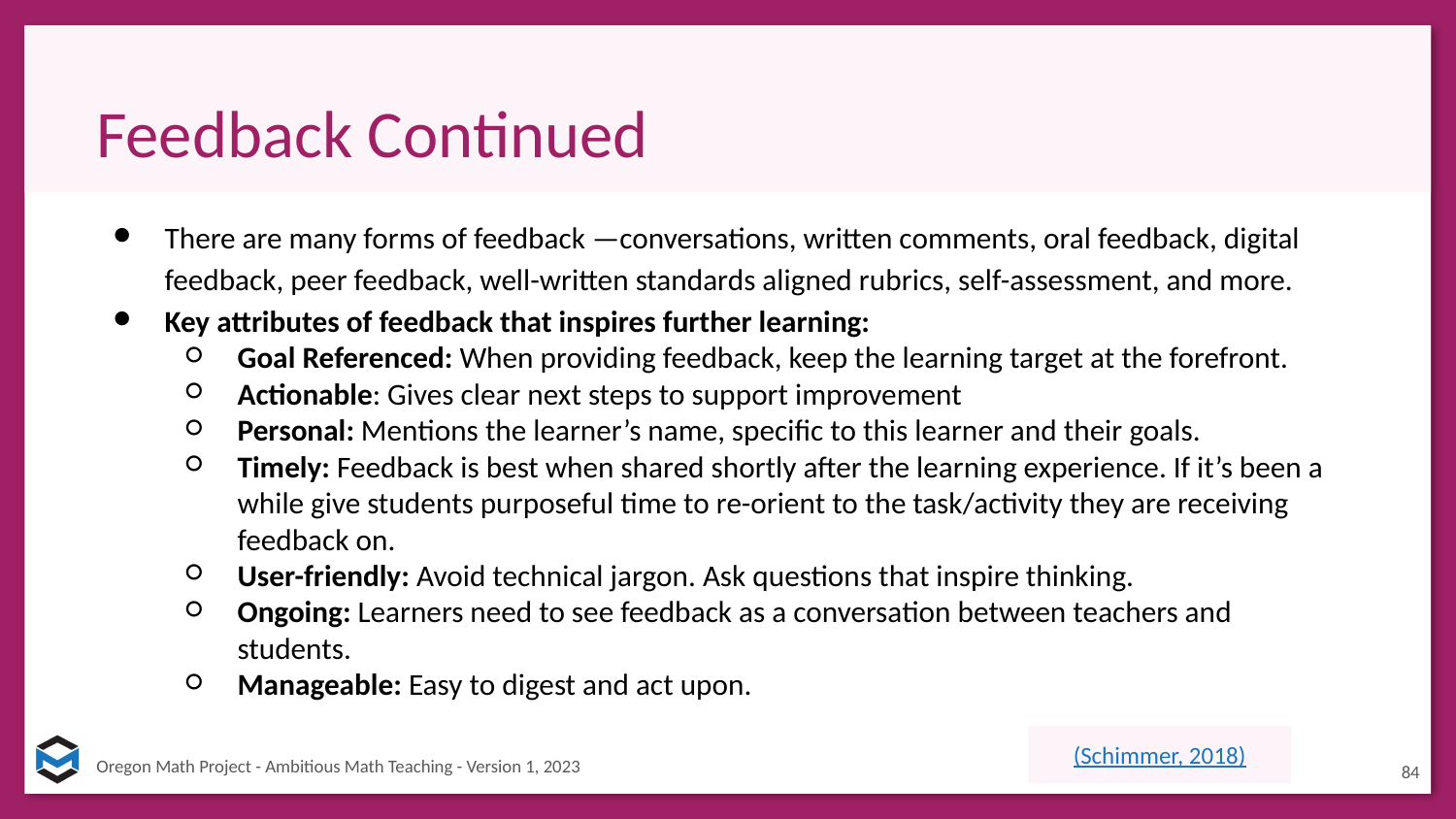

# Feedback Continued
There are many forms of feedback —conversations, written comments, oral feedback, digital feedback, peer feedback, well-written standards aligned rubrics, self-assessment, and more.
Key attributes of feedback that inspires further learning:
Goal Referenced: When providing feedback, keep the learning target at the forefront.
Actionable: Gives clear next steps to support improvement
Personal: Mentions the learner’s name, specific to this learner and their goals.
Timely: Feedback is best when shared shortly after the learning experience. If it’s been a while give students purposeful time to re-orient to the task/activity they are receiving feedback on.
User-friendly: Avoid technical jargon. Ask questions that inspire thinking.
Ongoing: Learners need to see feedback as a conversation between teachers and students.
Manageable: Easy to digest and act upon.

(Schimmer, 2018)
84